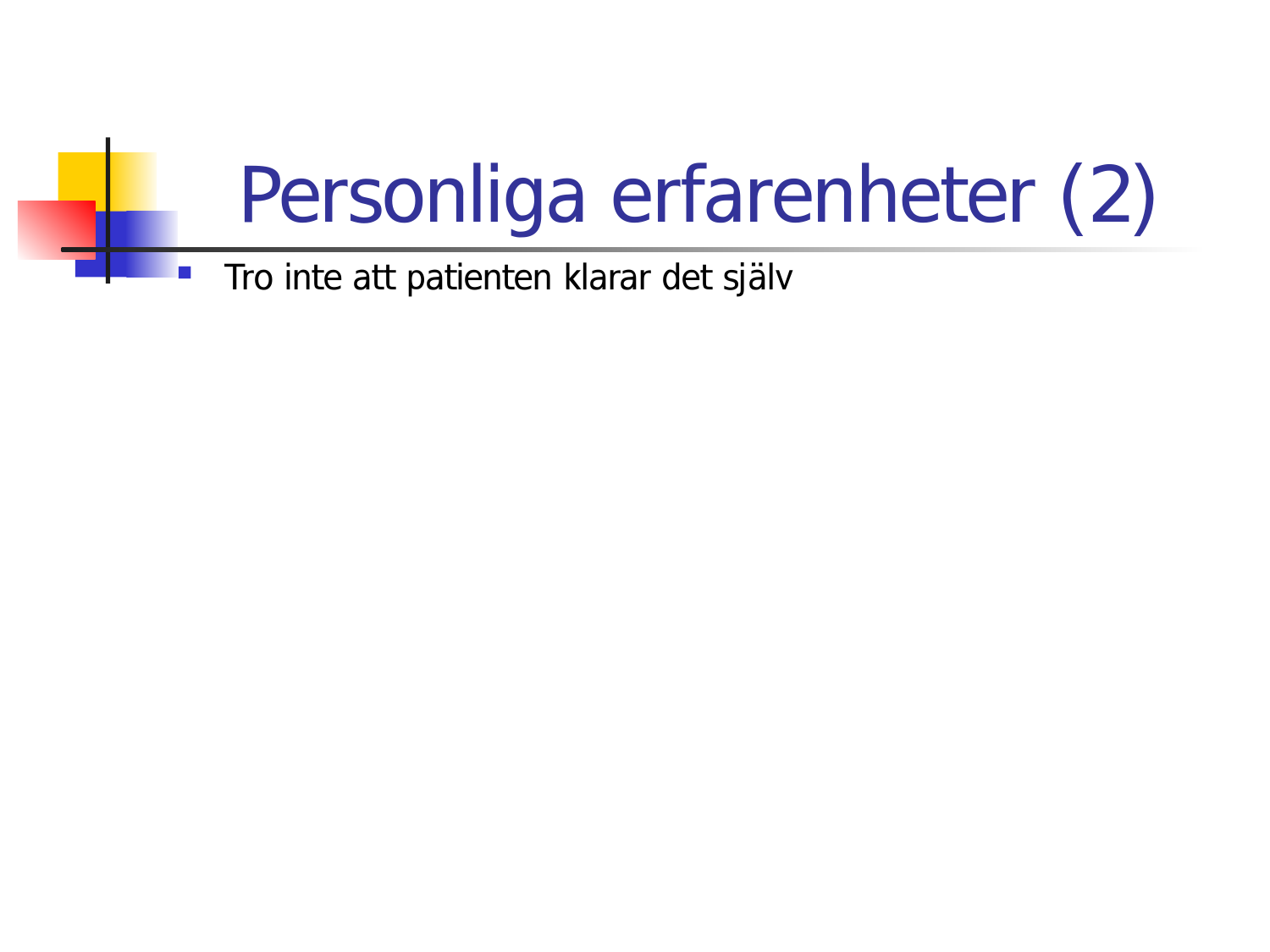

# Personliga erfarenheter (2)

Tro inte att patienten klarar det själv